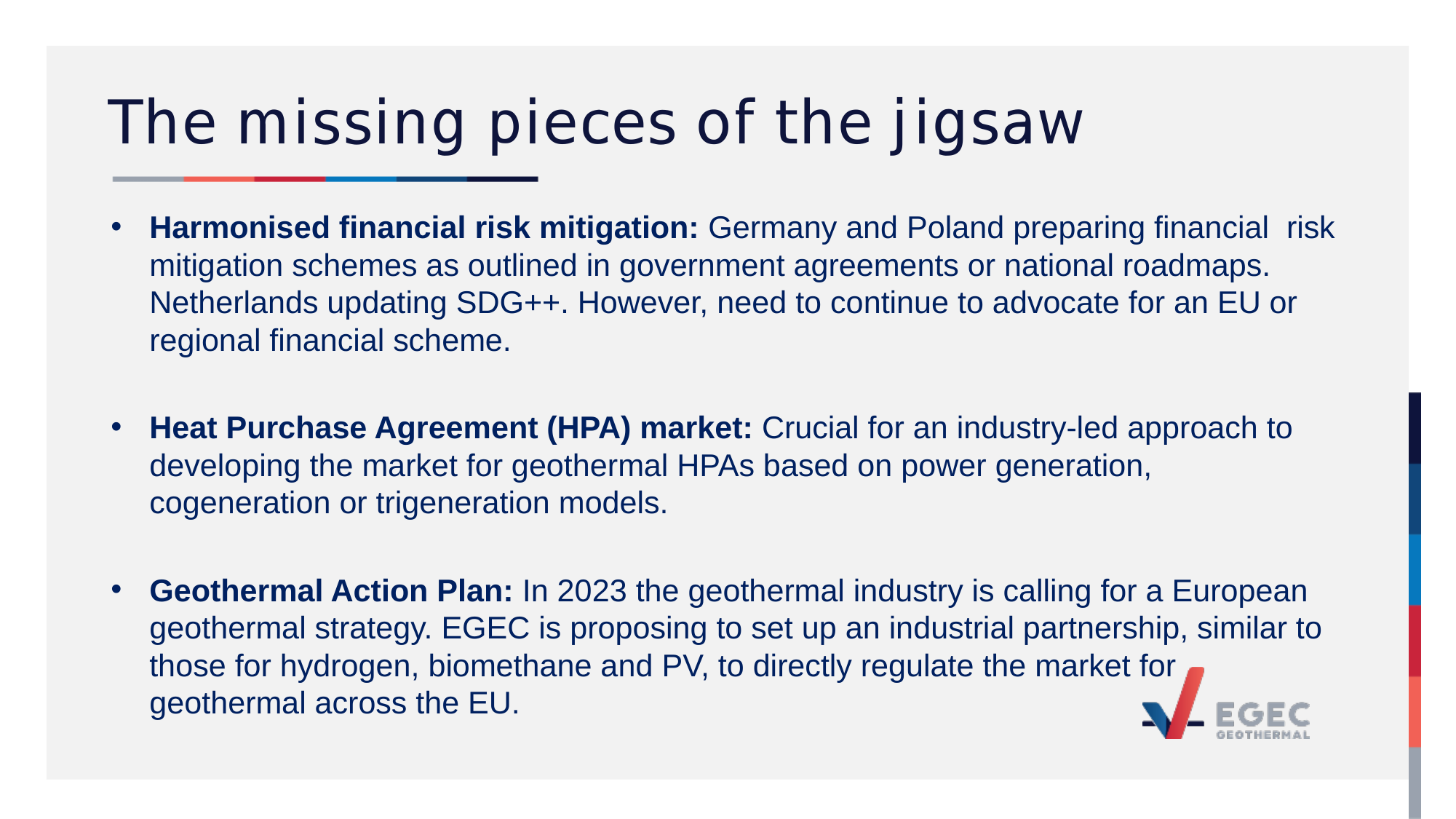

# The missing pieces of the jigsaw
Harmonised financial risk mitigation: Germany and Poland preparing financial  risk mitigation schemes as outlined in government agreements or national roadmaps. Netherlands updating SDG++. However, need to continue to advocate for an EU or regional financial scheme.

Heat Purchase Agreement (HPA) market: Crucial for an industry-led approach to developing the market for geothermal HPAs based on power generation, cogeneration or trigeneration models.

Geothermal Action Plan: In 2023 the geothermal industry is calling for a European geothermal strategy. EGEC is proposing to set up an industrial partnership, similar to those for hydrogen, biomethane and PV, to directly regulate the market for geothermal across the EU.